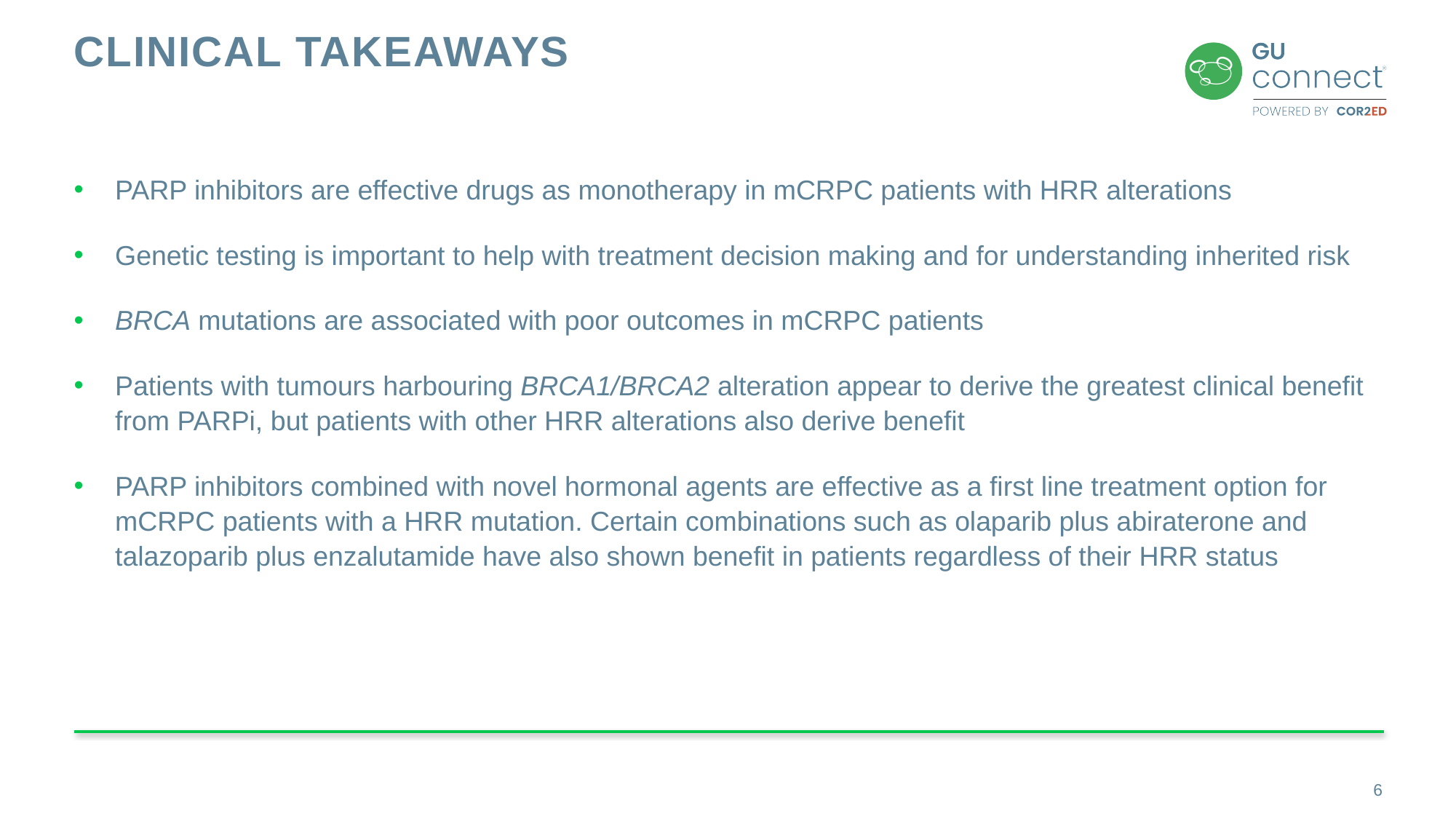

# Clinical takeaways
PARP inhibitors are effective drugs as monotherapy in mCRPC patients with HRR alterations
Genetic testing is important to help with treatment decision making and for understanding inherited risk
BRCA mutations are associated with poor outcomes in mCRPC patients
Patients with tumours harbouring BRCA1/BRCA2 alteration appear to derive the greatest clinical benefit from PARPi, but patients with other HRR alterations also derive benefit
PARP inhibitors combined with novel hormonal agents are effective as a first line treatment option for mCRPC patients with a HRR mutation. Certain combinations such as olaparib plus abiraterone and talazoparib plus enzalutamide have also shown benefit in patients regardless of their HRR status

6